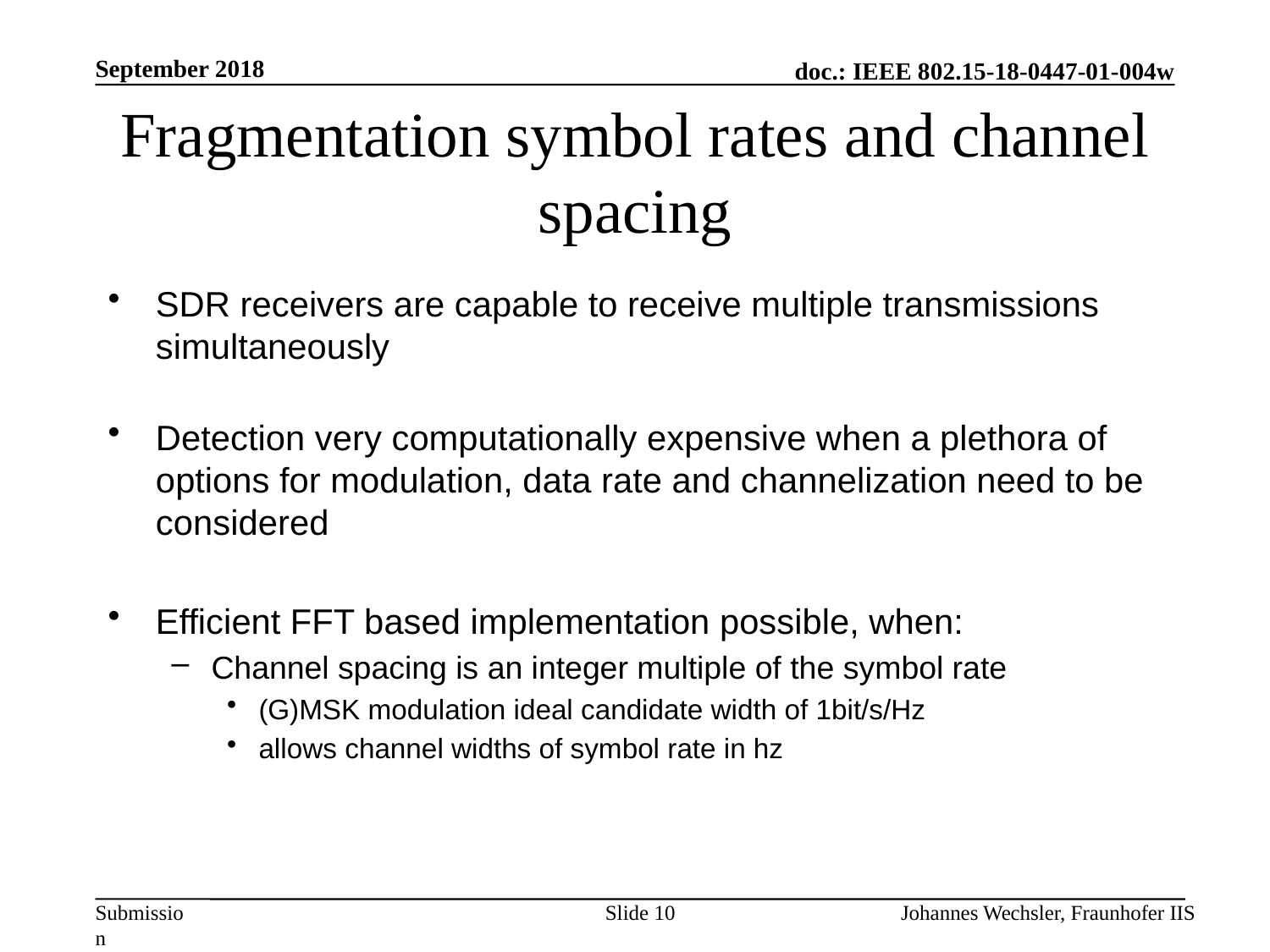

September 2018
# Fragmentation symbol rates and channel spacing
SDR receivers are capable to receive multiple transmissions simultaneously
Detection very computationally expensive when a plethora of options for modulation, data rate and channelization need to be considered

Efficient FFT based implementation possible, when:
Channel spacing is an integer multiple of the symbol rate
(G)MSK modulation ideal candidate width of 1bit/s/Hz
allows channel widths of symbol rate in hz

Slide 10
Johannes Wechsler, Fraunhofer IIS